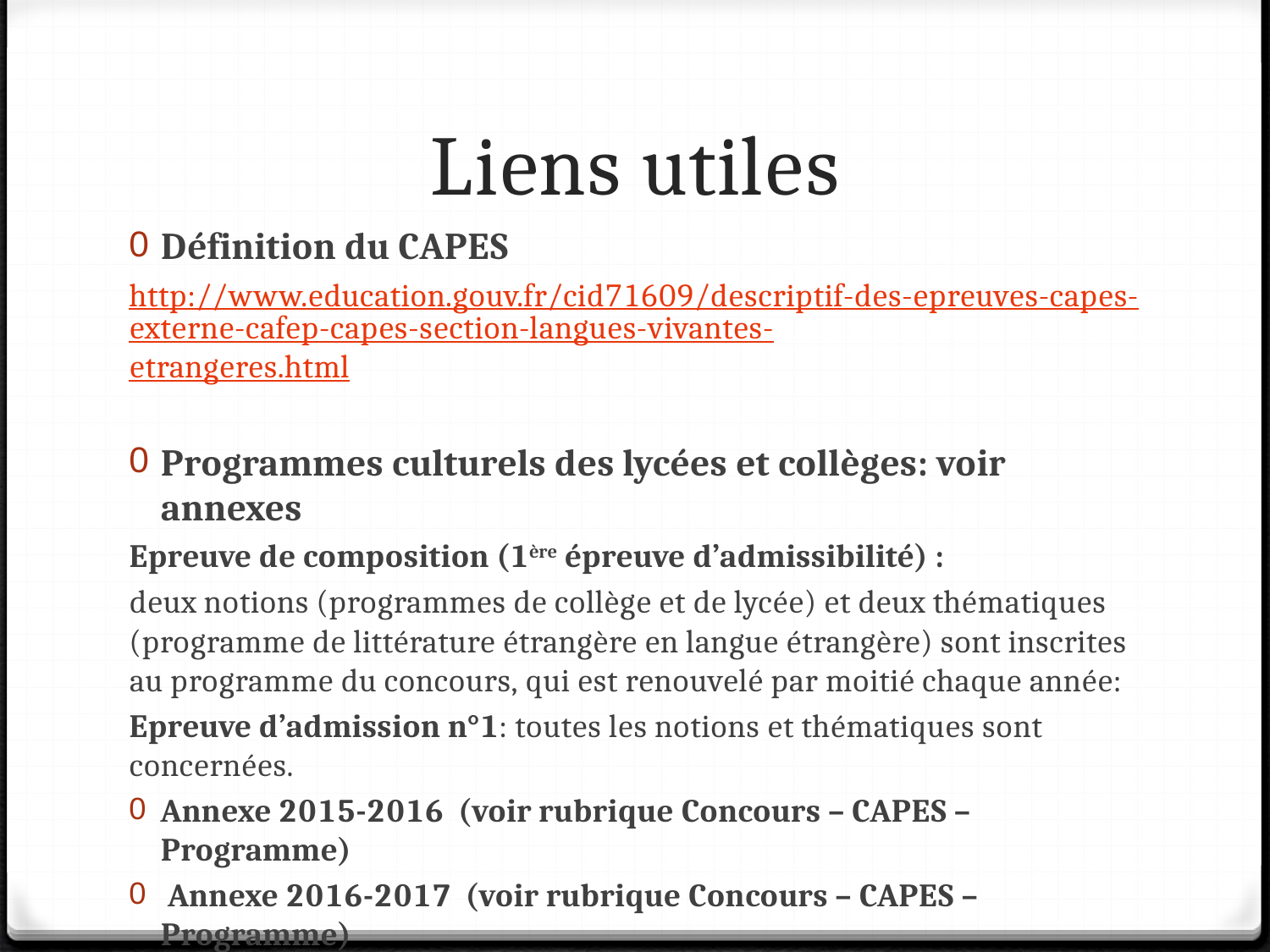

# Liens utiles
Définition du CAPES
http://www.education.gouv.fr/cid71609/descriptif-des-epreuves-capes-externe-cafep-capes-section-langues-vivantes-etrangeres.html

Programmes culturels des lycées et collèges: voir annexes
Epreuve de composition (1ère épreuve d’admissibilité) :
deux notions (programmes de collège et de lycée) et deux thématiques (programme de littérature étrangère en langue étrangère) sont inscrites au programme du concours, qui est renouvelé par moitié chaque année:
Epreuve d’admission n°1: toutes les notions et thématiques sont concernées.
Annexe 2015-2016  (voir rubrique Concours – CAPES – Programme)
 Annexe 2016-2017  (voir rubrique Concours – CAPES – Programme)